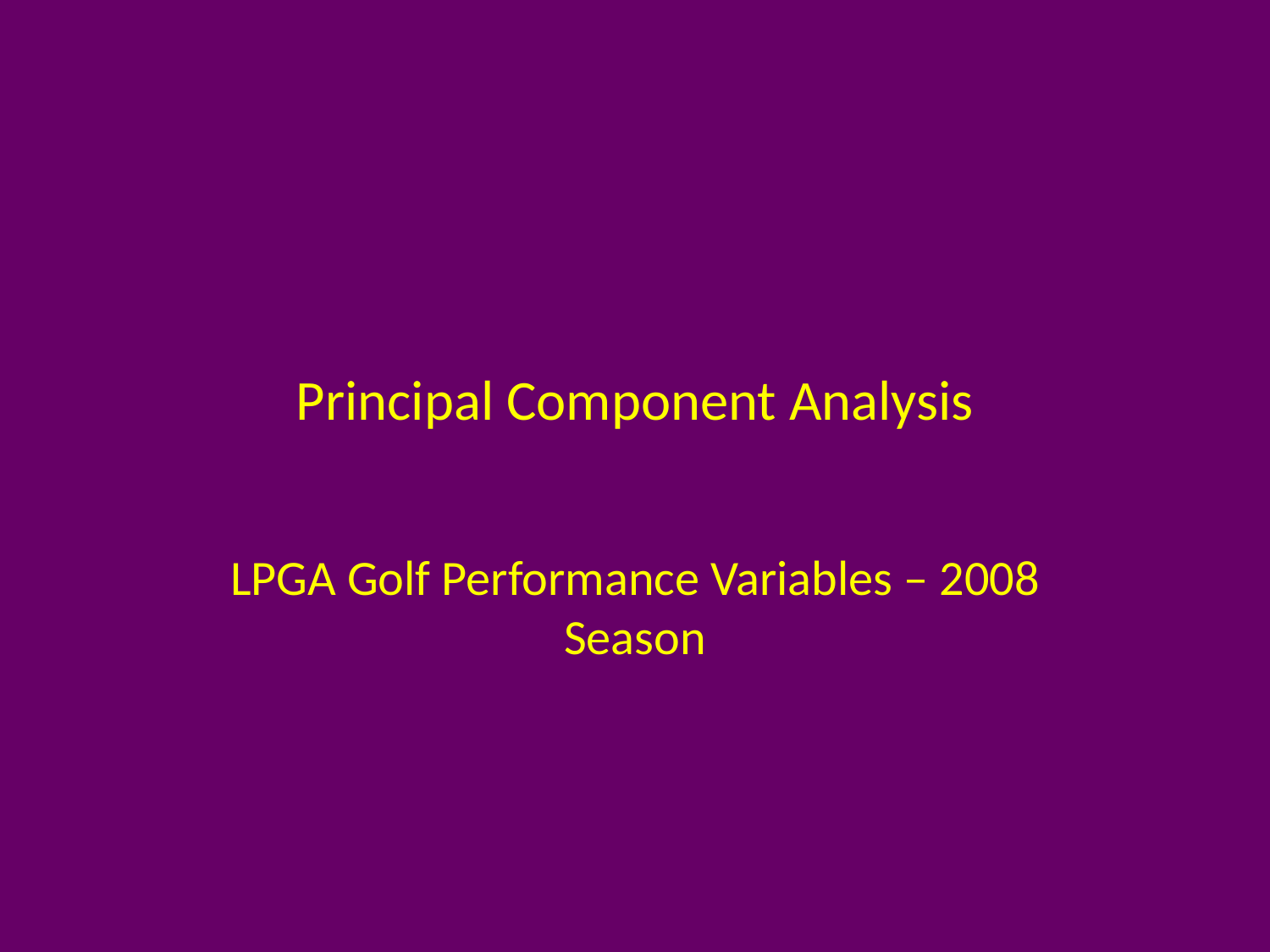

# Principal Component Analysis
LPGA Golf Performance Variables – 2008 Season